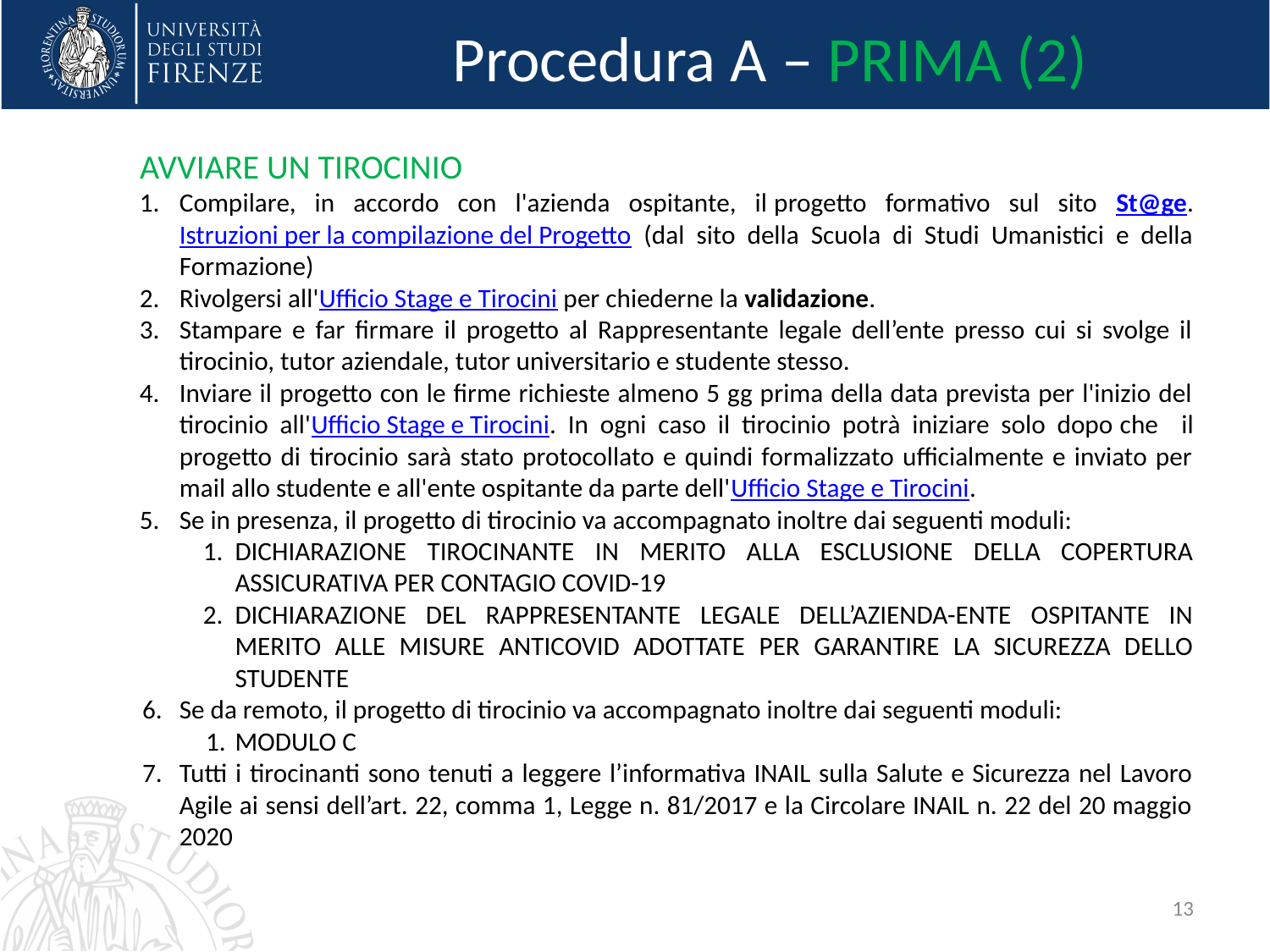

# Procedura A – PRIMA (2)
AVVIARE UN TIROCINIO
Compilare, in accordo con l'azienda ospitante, il progetto formativo sul sito St@ge. Istruzioni per la compilazione del Progetto (dal sito della Scuola di Studi Umanistici e della Formazione)
Rivolgersi all'Ufficio Stage e Tirocini per chiederne la validazione.
Stampare e far firmare il progetto al Rappresentante legale dell’ente presso cui si svolge il tirocinio, tutor aziendale, tutor universitario e studente stesso.
Inviare il progetto con le firme richieste almeno 5 gg prima della data prevista per l'inizio del tirocinio all'Ufficio Stage e Tirocini. In ogni caso il tirocinio potrà iniziare solo dopo che  il progetto di tirocinio sarà stato protocollato e quindi formalizzato ufficialmente e inviato per mail allo studente e all'ente ospitante da parte dell'Ufficio Stage e Tirocini.
Se in presenza, il progetto di tirocinio va accompagnato inoltre dai seguenti moduli:
DICHIARAZIONE TIROCINANTE IN MERITO ALLA ESCLUSIONE DELLA COPERTURA ASSICURATIVA PER CONTAGIO COVID-19
DICHIARAZIONE DEL RAPPRESENTANTE LEGALE DELL’AZIENDA-ENTE OSPITANTE IN MERITO ALLE MISURE ANTICOVID ADOTTATE PER GARANTIRE LA SICUREZZA DELLO STUDENTE
Se da remoto, il progetto di tirocinio va accompagnato inoltre dai seguenti moduli:
MODULO C
Tutti i tirocinanti sono tenuti a leggere l’informativa INAIL sulla Salute e Sicurezza nel Lavoro Agile ai sensi dell’art. 22, comma 1, Legge n. 81/2017 e la Circolare INAIL n. 22 del 20 maggio 2020
13